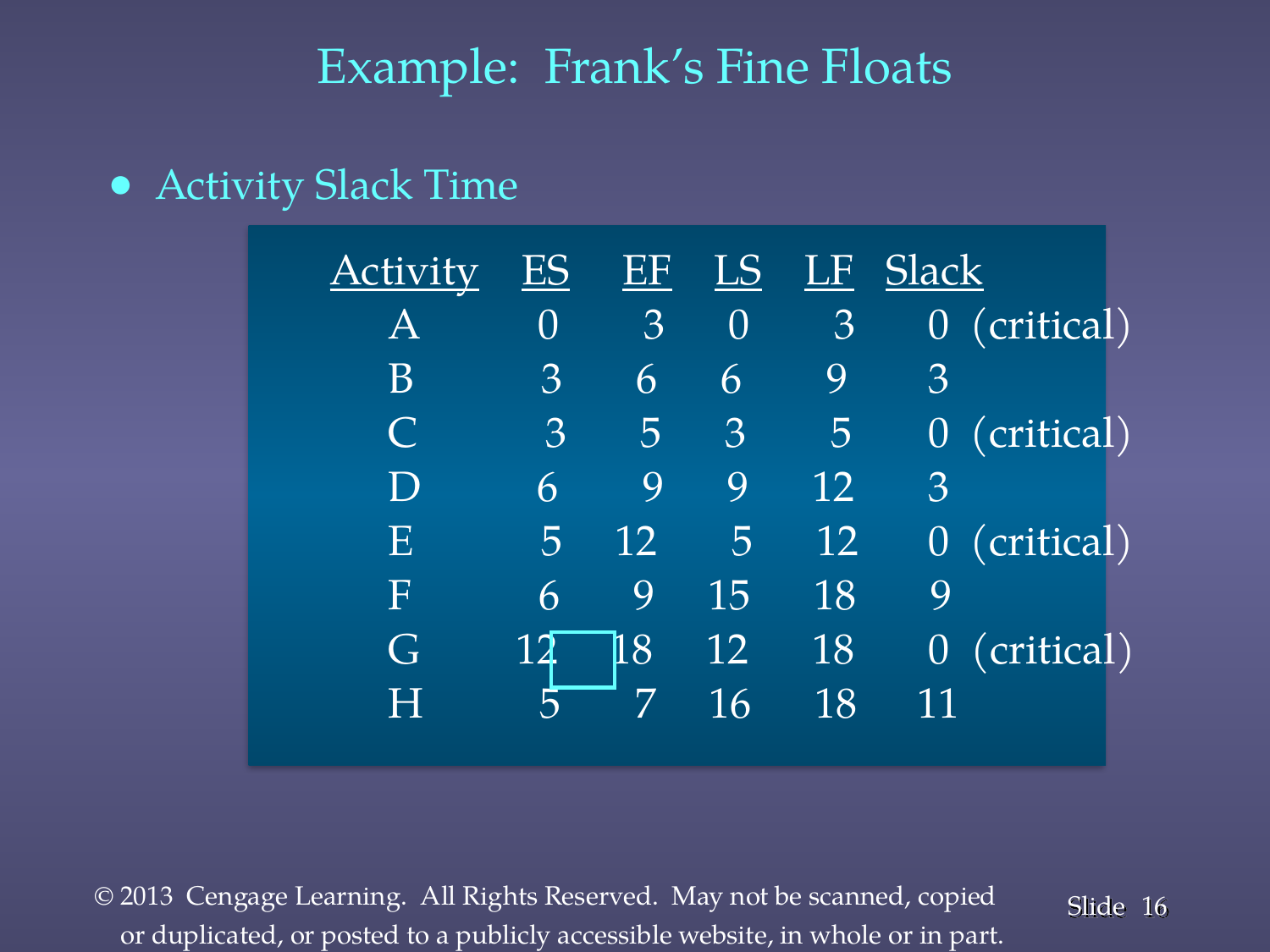

# Example:  Frank’s Fine Floats
Activity Slack Time

 		    Activity    ES     EF    LS    LF   Slack
		          A           0        3      0        3	 0  (critical)
		          B            3       6      6        9  	 3
		          C            3       5      3        5 	 0  (critical)
		          D           6        9      9      12	 3
		          E            5     12       5      12	 0  (critical)
		          F            6       9     15      18       9
		          G         12     18     12      18       0  (critical)
		          H           5       7     16      18	11